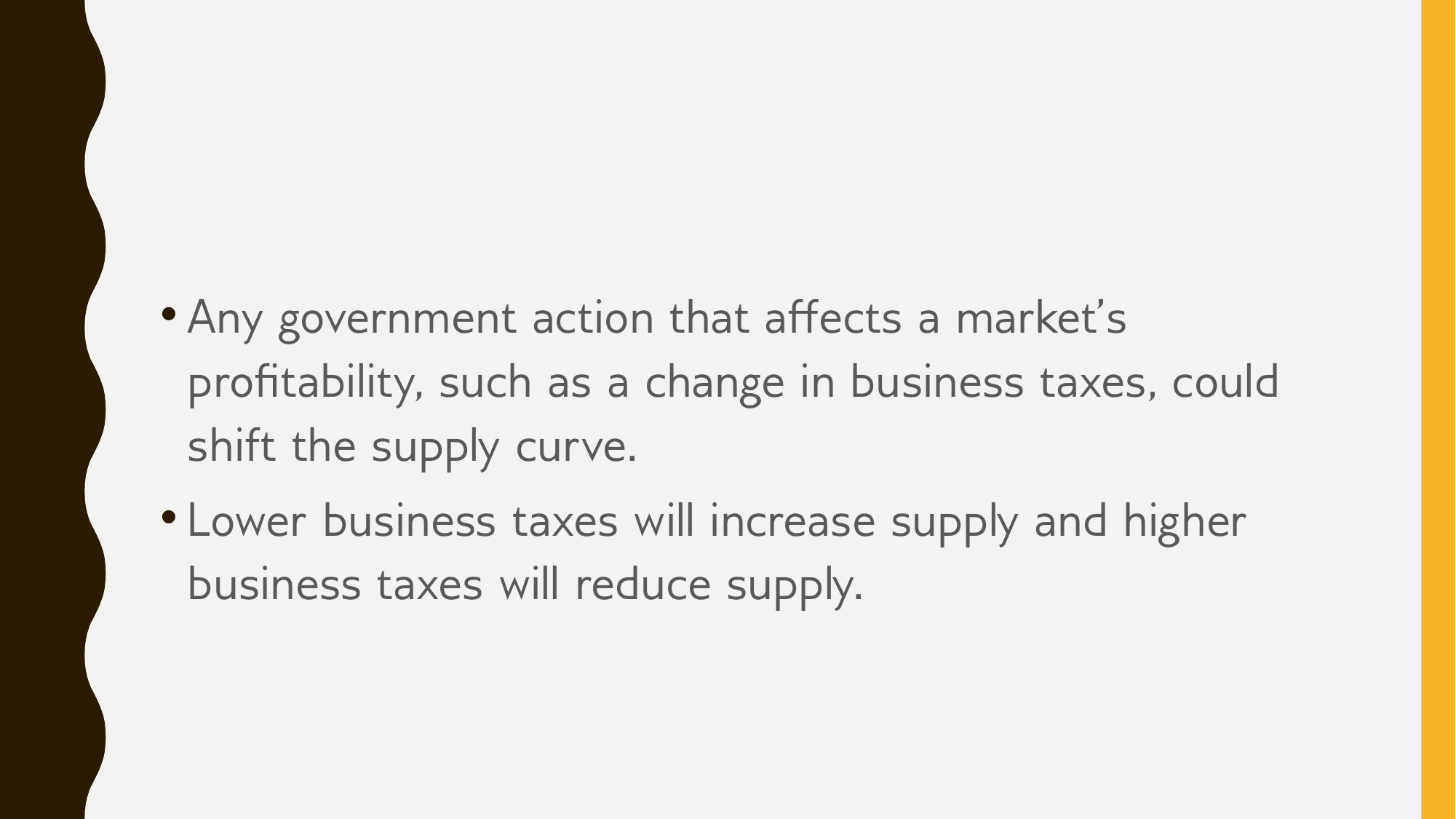

#
Any government action that affects a market’s profitability, such as a change in business taxes, could shift the supply curve.
Lower business taxes will increase supply and higher business taxes will reduce supply.